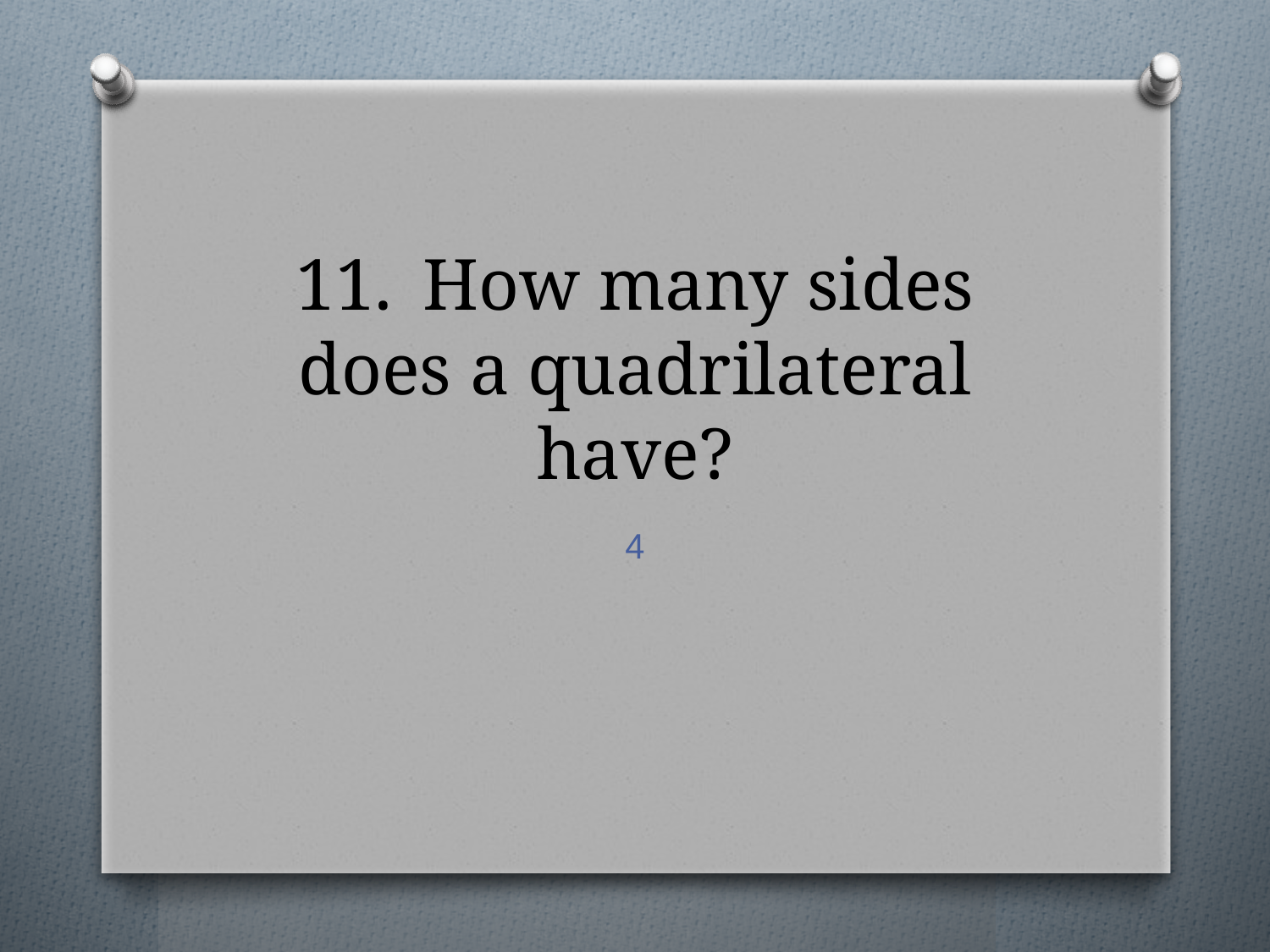

# 11.	How many sides does a quadrilateral have?
4